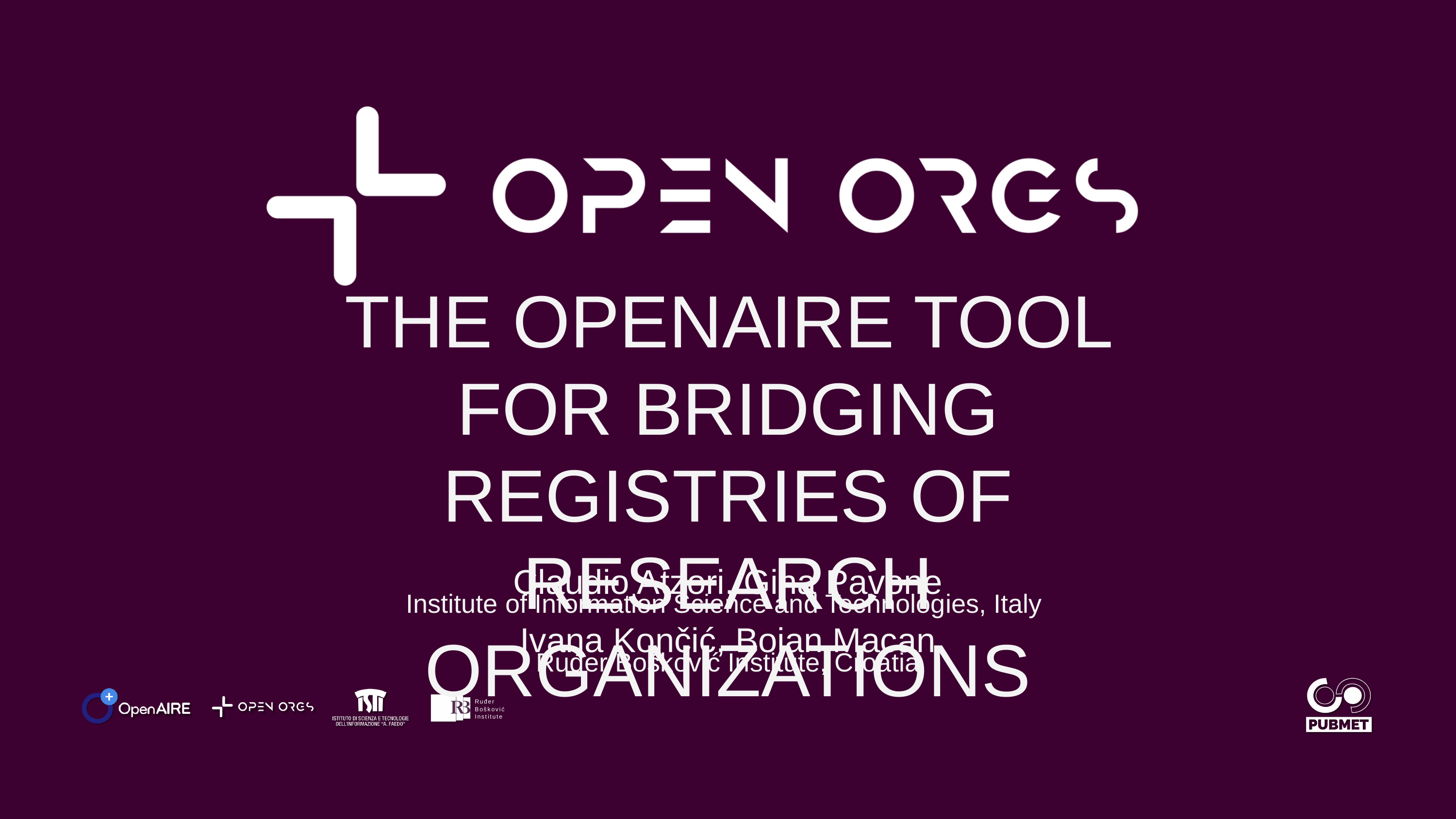

THE OPENAIRE TOOL FOR BRIDGING REGISTRIES OF RESEARCH ORGANIZATIONS
Claudio Atzori, Gina Pavone
Institute of Information Science and Technologies, Italy

Ivana Končić, Bojan Macan
Ruđer Bošković Institute, Croatia

Ruđer Bošković Institute